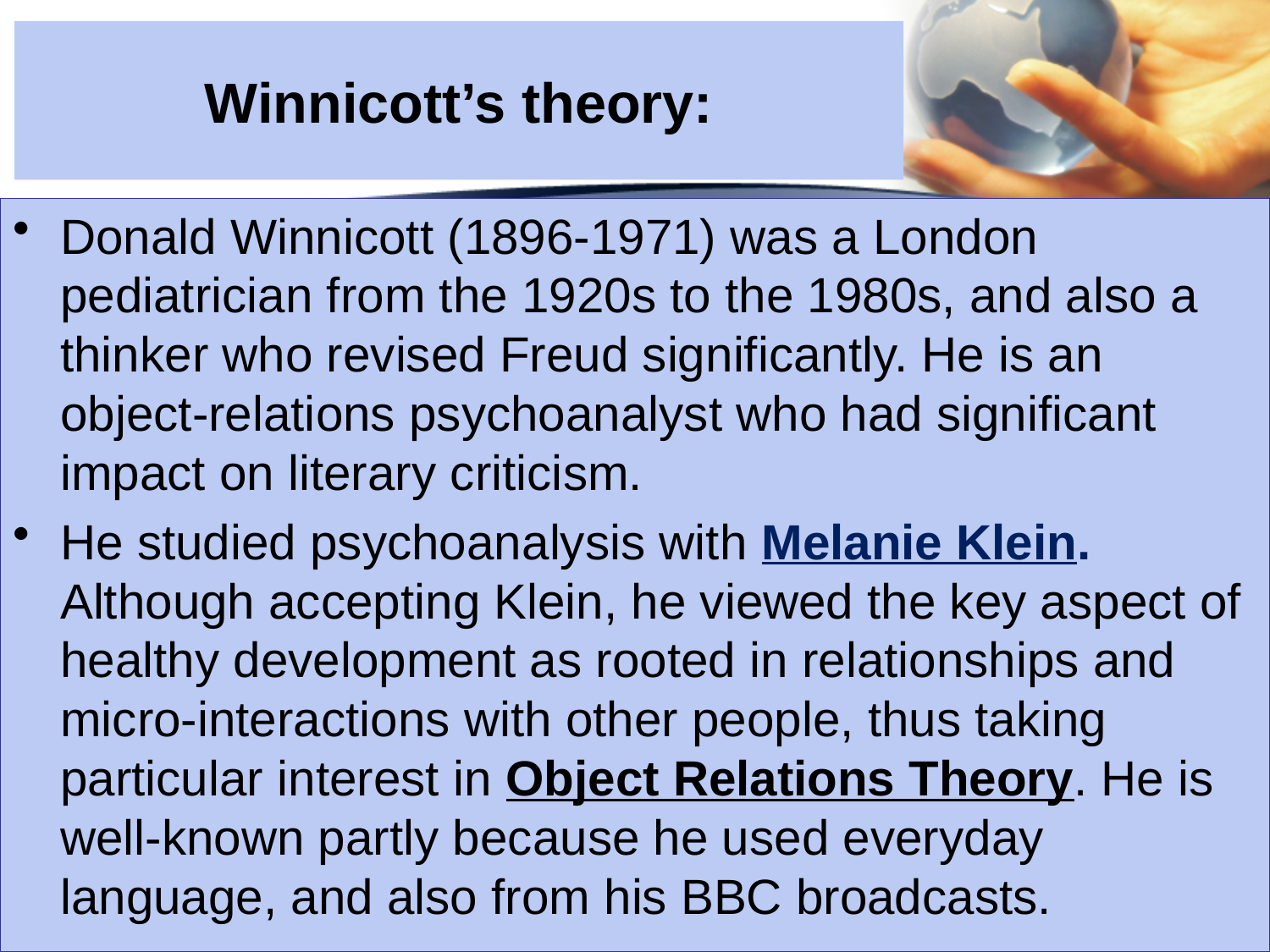

# Winnicott’s theory:
Donald Winnicott (1896-1971) was a London pediatrician from the 1920s to the 1980s, and also a thinker who revised Freud significantly. He is an object-relations psychoanalyst who had significant impact on literary criticism.
He studied psychoanalysis with Melanie Klein. Although accepting Klein, he viewed the key aspect of healthy development as rooted in relationships and micro-interactions with other people, thus taking particular interest in Object Relations Theory. He is well-known partly because he used everyday language, and also from his BBC broadcasts.